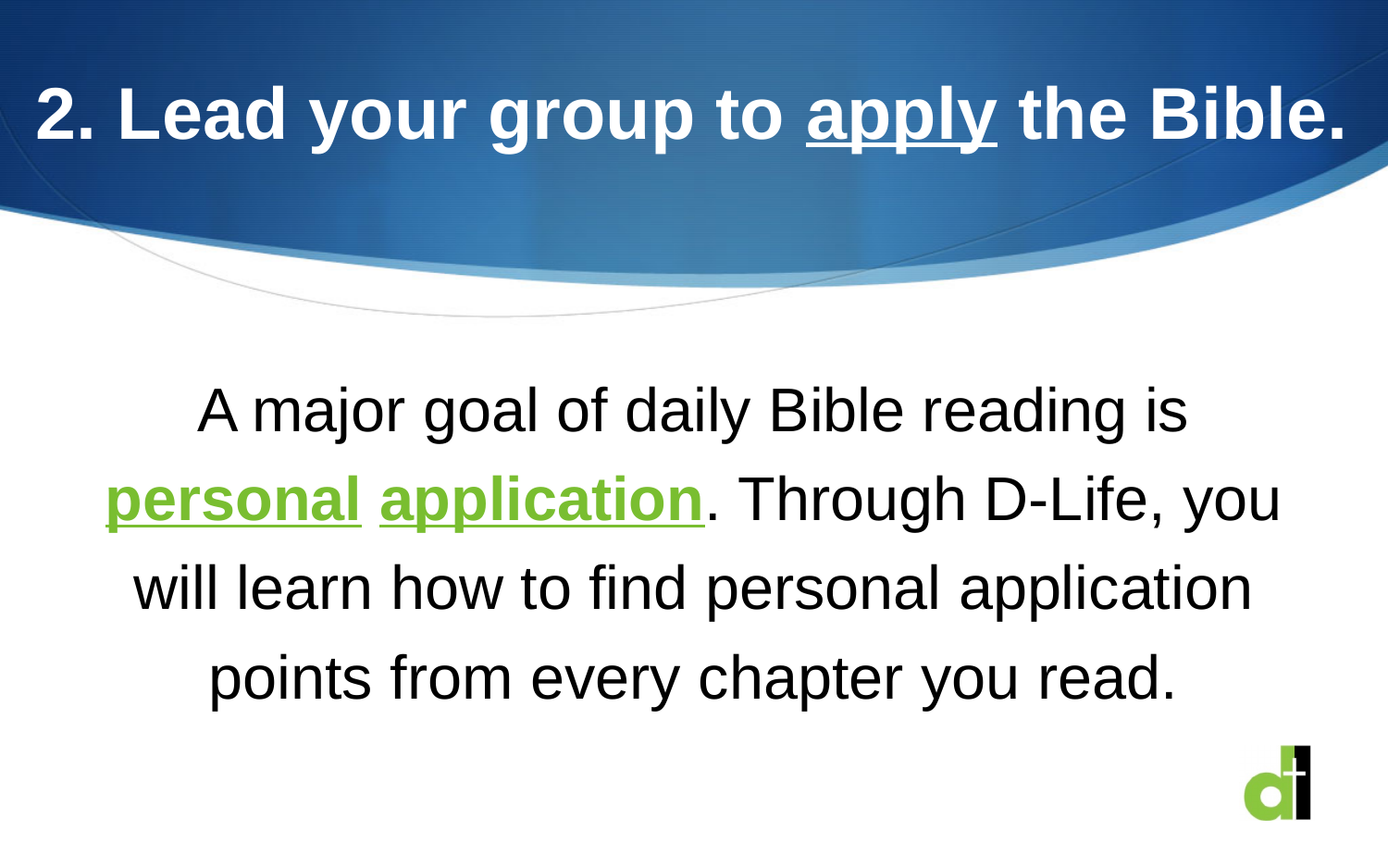

# 2. Lead your group to apply the Bible.
A major goal of daily Bible reading is personal application. Through D-Life, you will learn how to find personal application points from every chapter you read.